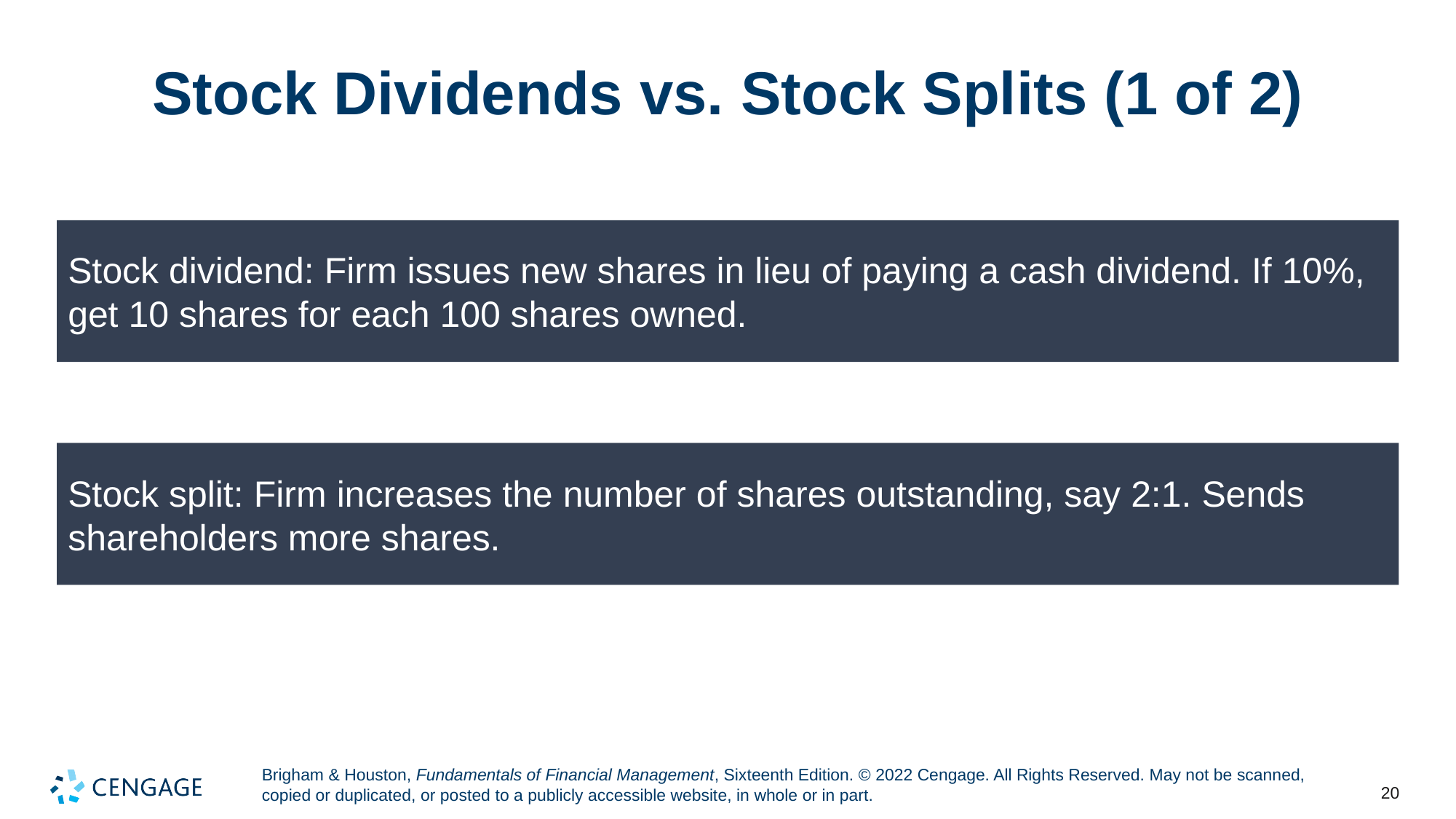

# Stock Dividends vs. Stock Splits (1 of 2)
Stock dividend: Firm issues new shares in lieu of paying a cash dividend. If 10%, get 10 shares for each 100 shares owned.
Stock split: Firm increases the number of shares outstanding, say 2:1. Sends shareholders more shares.